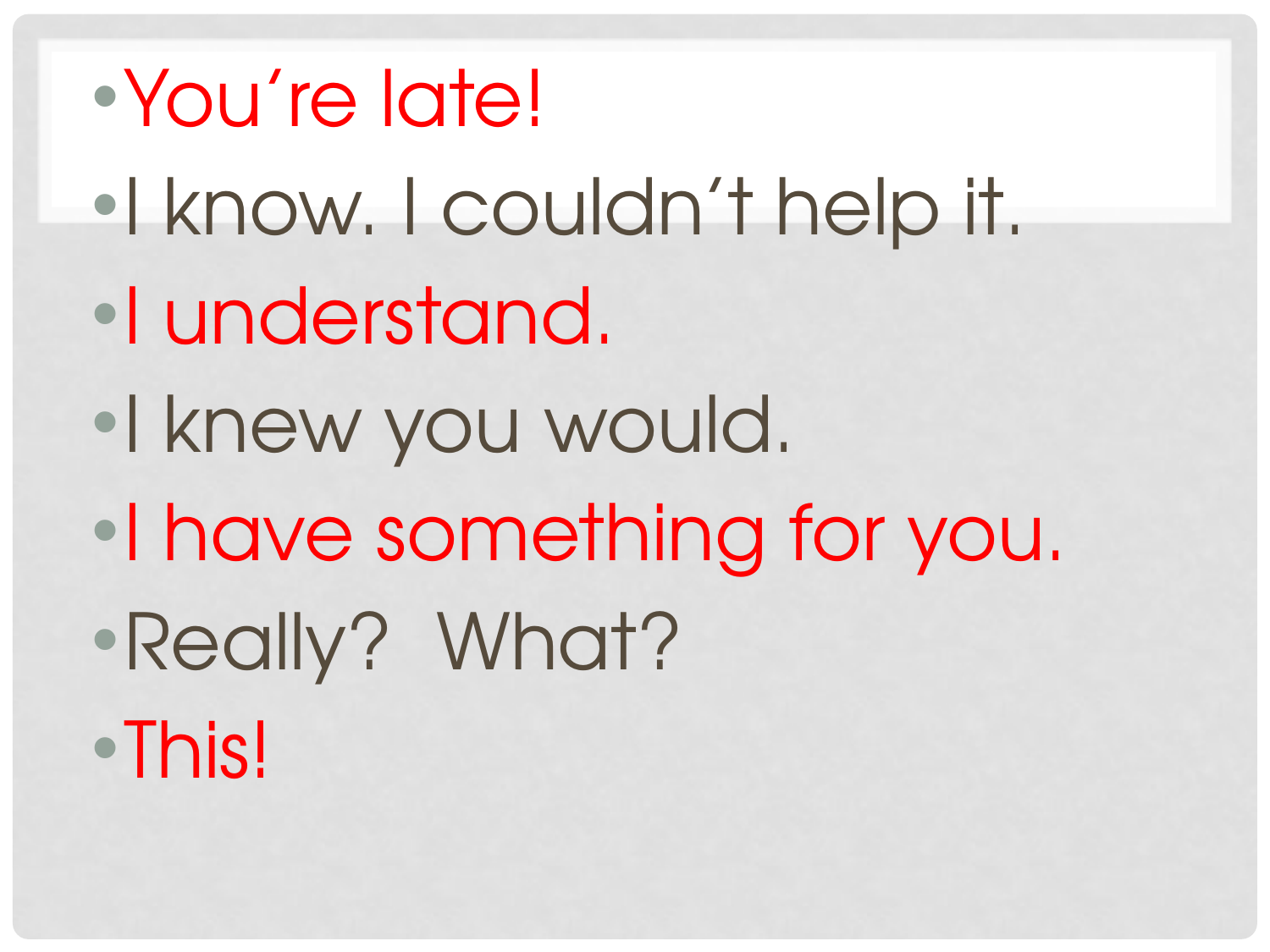

You’re late!
I know. I couldn’t help it.
I understand.
I knew you would.
I have something for you.
Really?  What?
This!